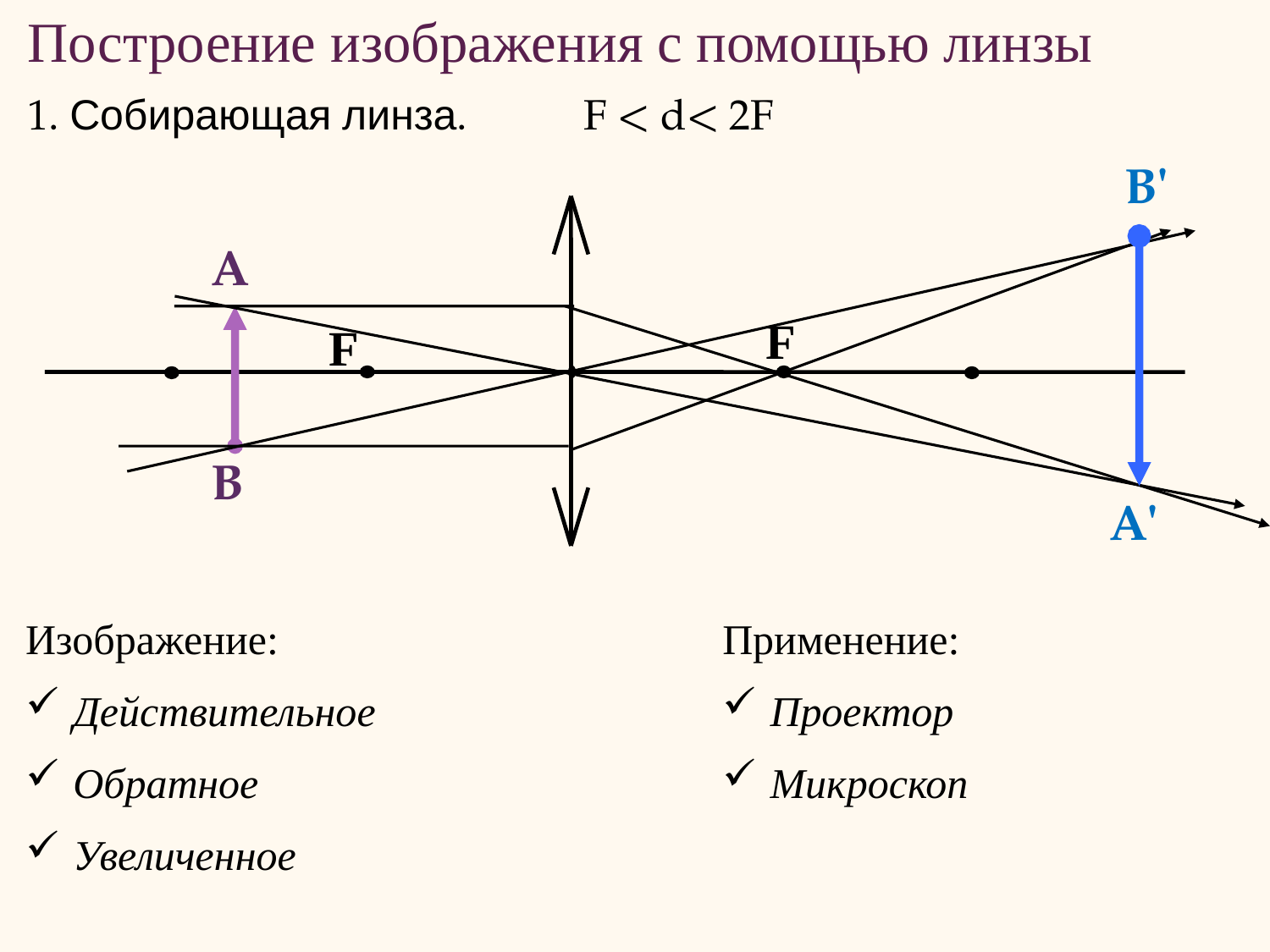

Построение изображения с помощью линзы
1. Собирающая линза.           F < d< 2F
B'

A

F

F

B

A'
Изображение:
Действительное
Обратное
Увеличенное

Применение:
Проектор
Микроскоп